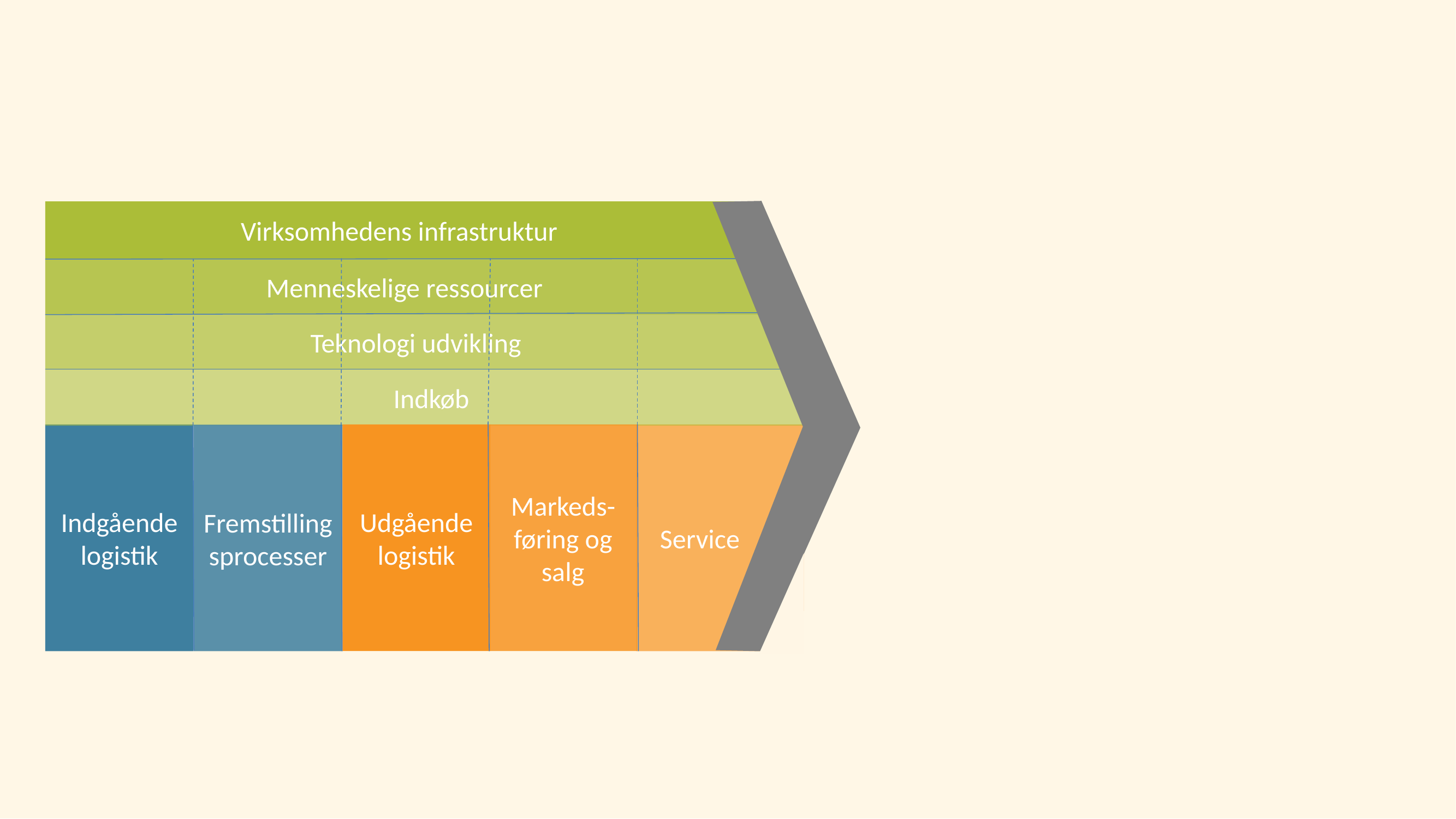

Virksomhedens infrastruktur
Menneskelige ressourcer
Teknologi udvikling
Indkøb
Indgående logistik
Service
Udgående logistik
Markeds-føring og salg
Fremstillingsprocesser